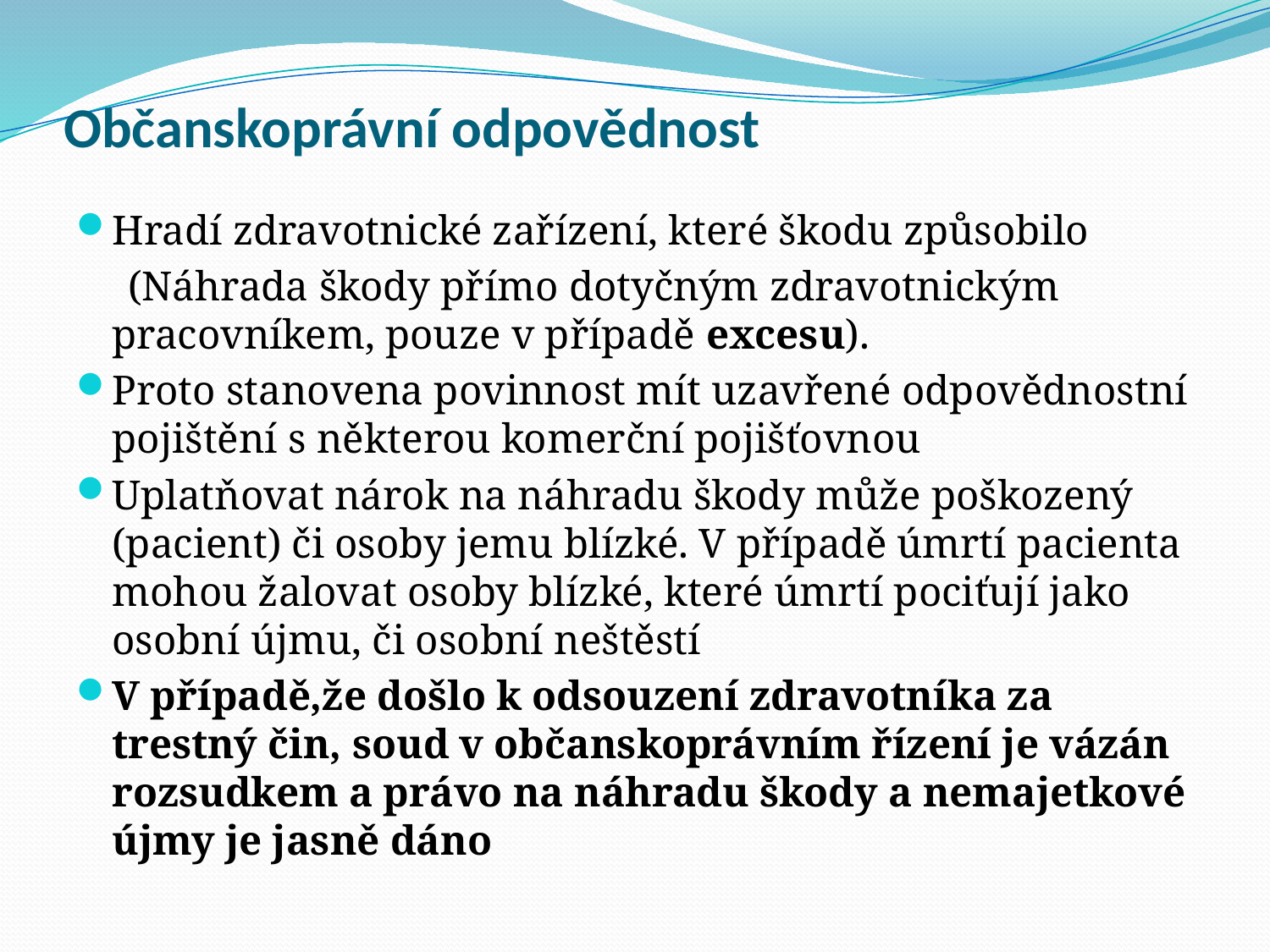

# Občanskoprávní odpovědnost
Hradí zdravotnické zařízení, které škodu způsobilo
     (Náhrada škody přímo dotyčným zdravotnickým pracovníkem, pouze v případě excesu).
Proto stanovena povinnost mít uzavřené odpovědnostní pojištění s některou komerční pojišťovnou
Uplatňovat nárok na náhradu škody může poškozený (pacient) či osoby jemu blízké. V případě úmrtí pacienta mohou žalovat osoby blízké, které úmrtí pociťují jako osobní újmu, či osobní neštěstí
V případě,že došlo k odsouzení zdravotníka za trestný čin, soud v občanskoprávním řízení je vázán rozsudkem a právo na náhradu škody a nemajetkové újmy je jasně dáno